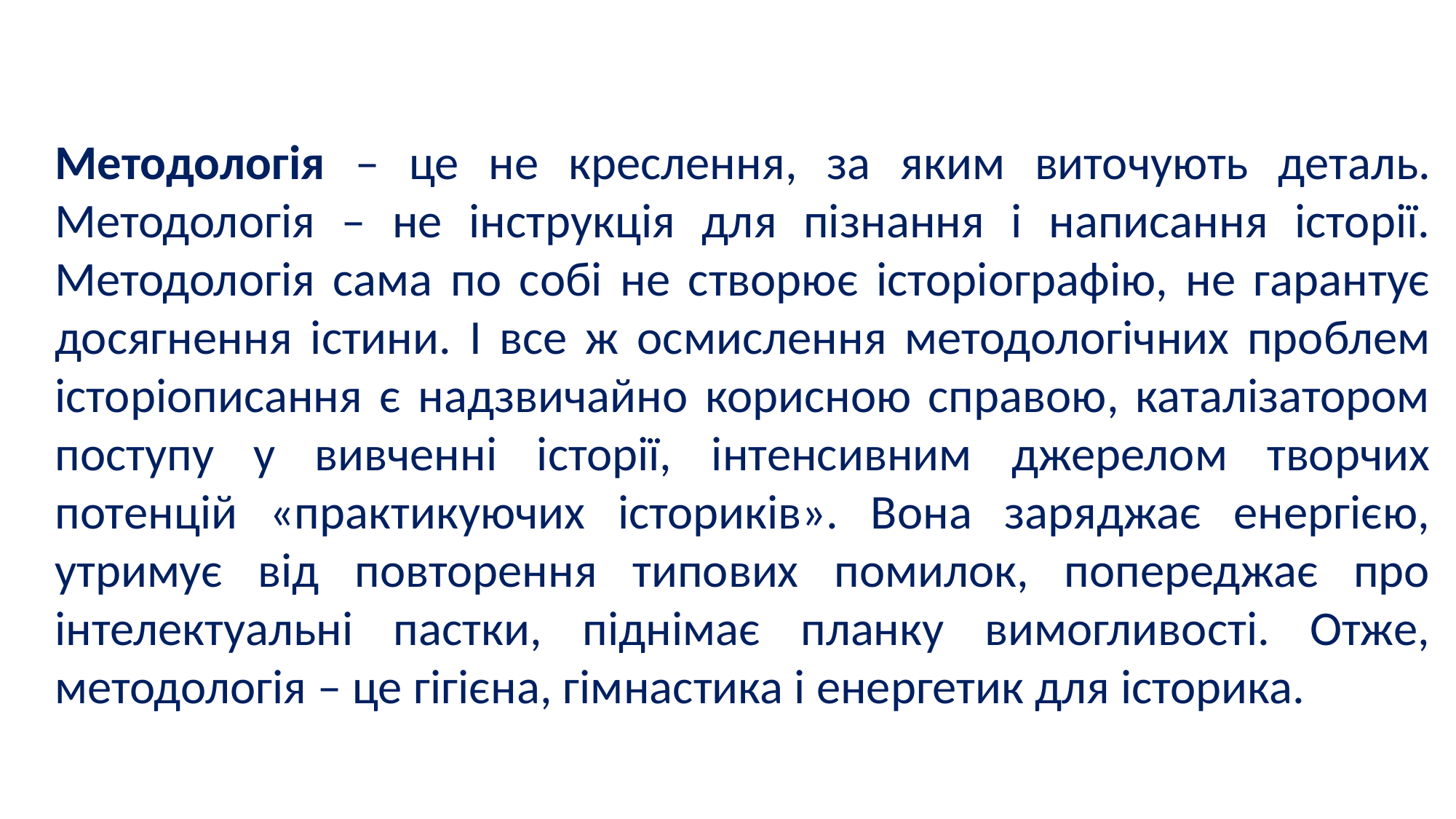

Методологія – це не креслення, за яким виточують деталь. Методологія – не інструкція для пізнання і написання історії. Методологія сама по собі не створює історіографію, не гарантує досягнення істини. І все ж осмислення методологічних проблем історіописання є надзвичайно корисною справою, каталізатором поступу у вивченні історії, інтенсивним джерелом творчих потенцій «практикуючих істориків». Вона заряджає енергією, утримує від повторення типових помилок, попереджає про інтелектуальні пастки, піднімає планку вимогливості. Отже, методологія – це гігієна, гімнастика і енергетик для історика.